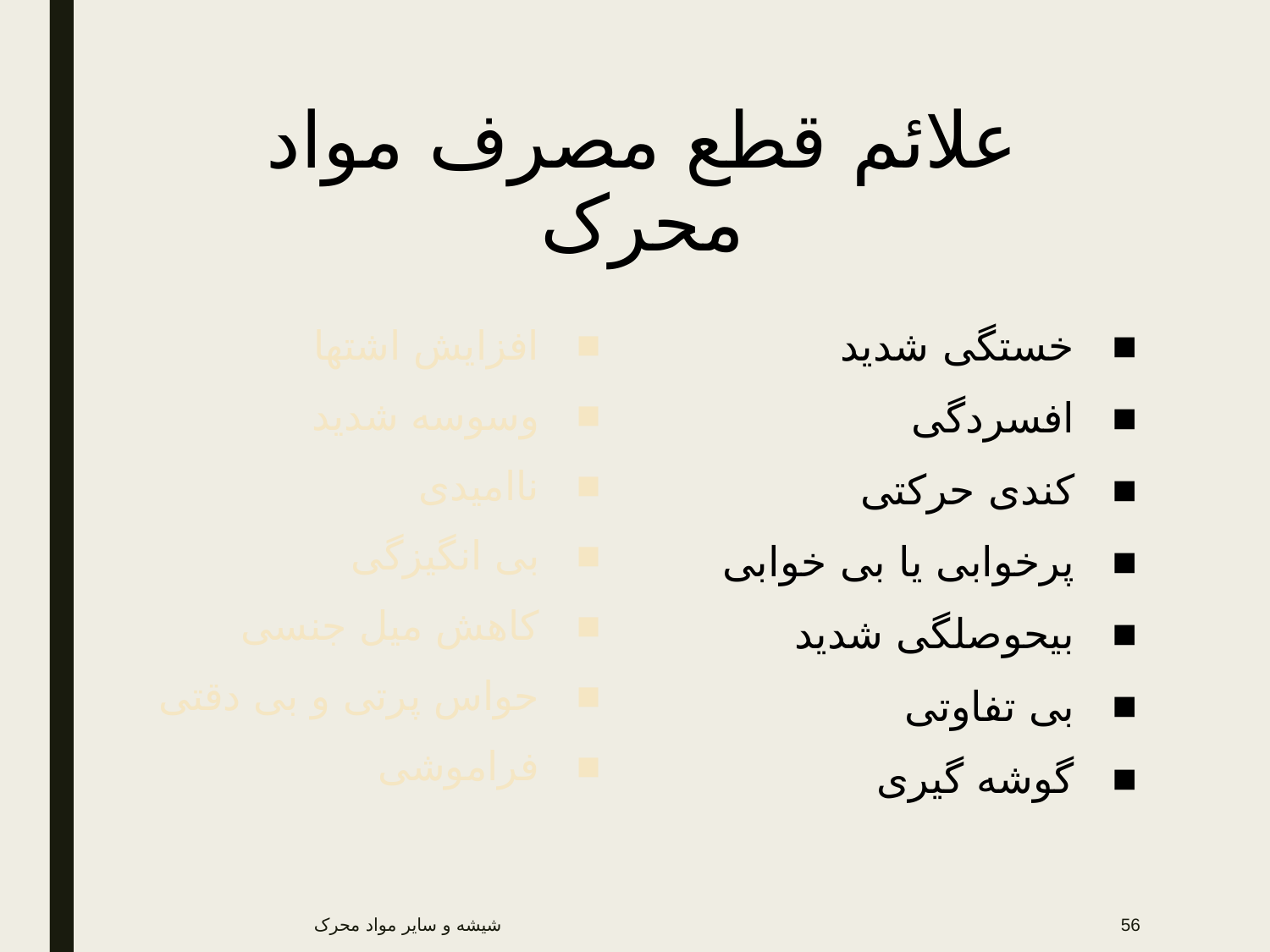

# علائم قطع مصرف مواد محرک
افزایش اشتها
وسوسه شدید
ناامیدی
بی انگیزگی
کاهش میل جنسی
حواس پرتی و بی دقتی
فراموشی

خستگی شدید
افسردگی
کندی حرکتی
پرخوابی یا بی خوابی
بیحوصلگی شدید
بی تفاوتی
گوشه گیری
شیشه و سایر مواد محرک
56